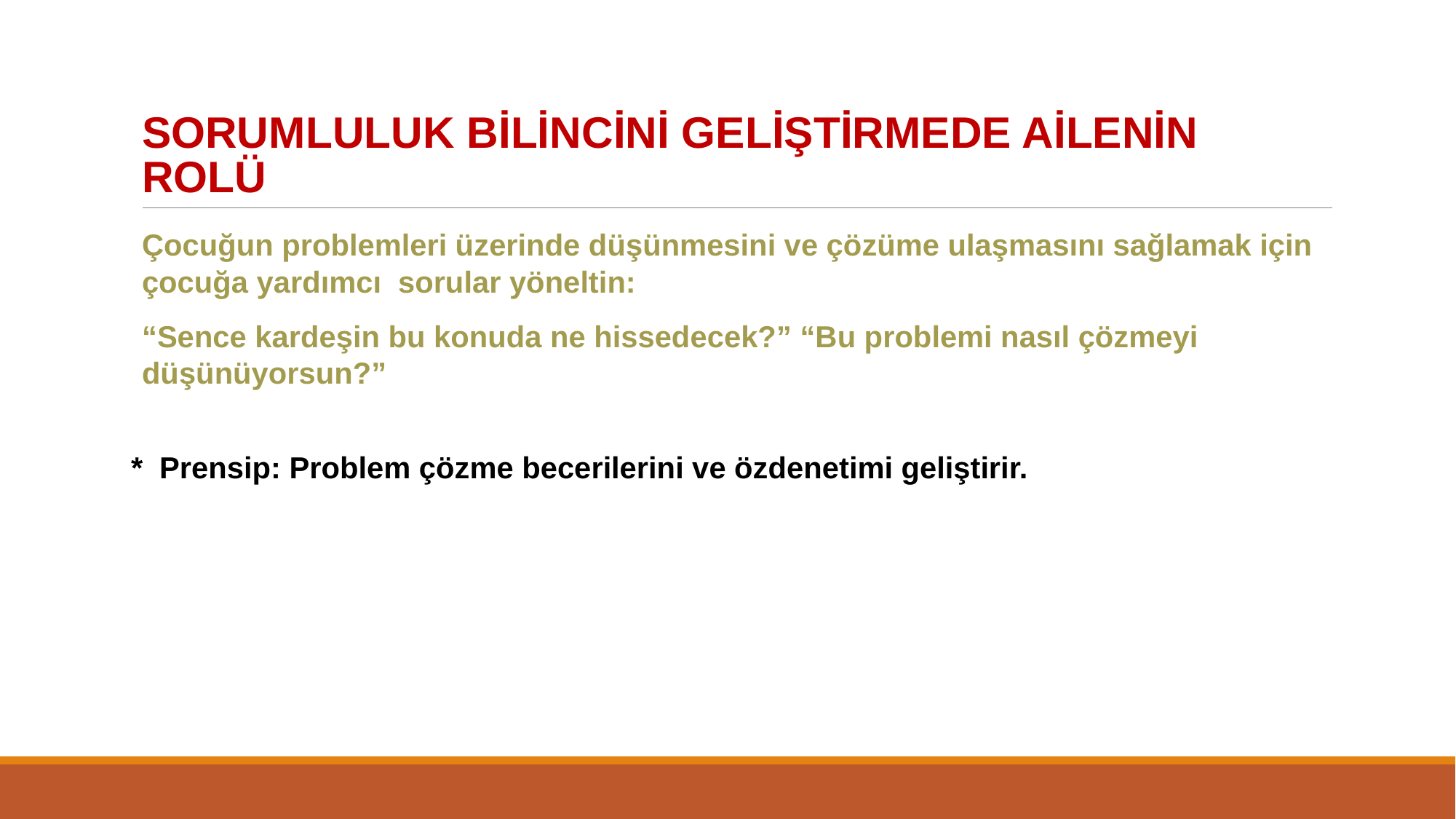

# Sorumluluk bilincini geliştirmede ailenin rolü
Çocuğun problemleri üzerinde düşünmesini ve çözüme ulaşmasını sağlamak için çocuğa yardımcı  sorular yöneltin:
“Sence kardeşin bu konuda ne hissedecek?” “Bu problemi nasıl çözmeyi düşünüyorsun?”

*  Prensip: Problem çözme becerilerini ve özdenetimi geliştirir.